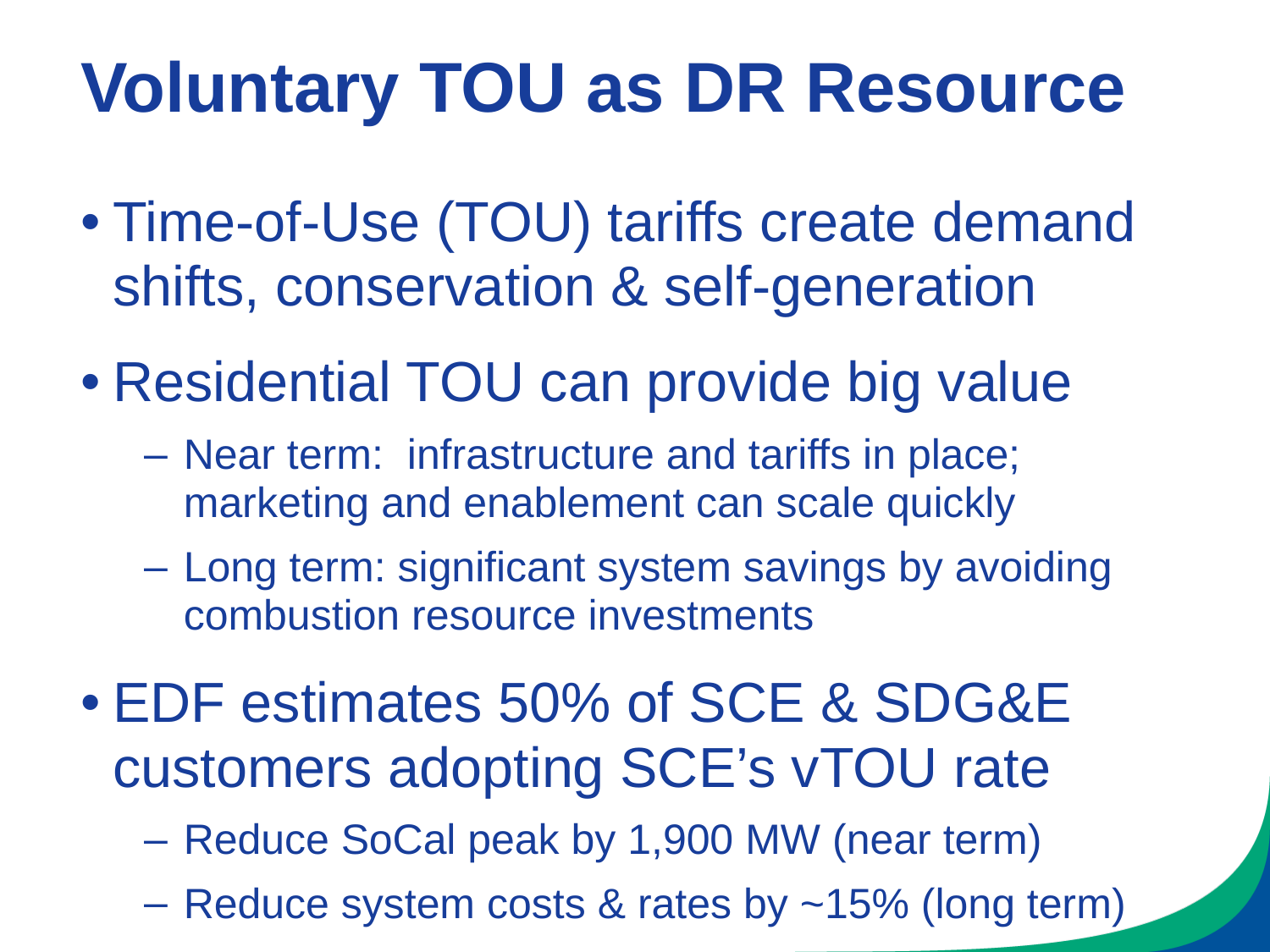

# Voluntary TOU as DR Resource
Time-of-Use (TOU) tariffs create demand shifts, conservation & self-generation
Residential TOU can provide big value
Near term:  infrastructure and tariffs in place; marketing and enablement can scale quickly
Long term: significant system savings by avoiding combustion resource investments
EDF estimates 50% of SCE & SDG&E customers adopting SCE’s vTOU rate
Reduce SoCal peak by 1,900 MW (near term)
Reduce system costs & rates by ~15% (long term)